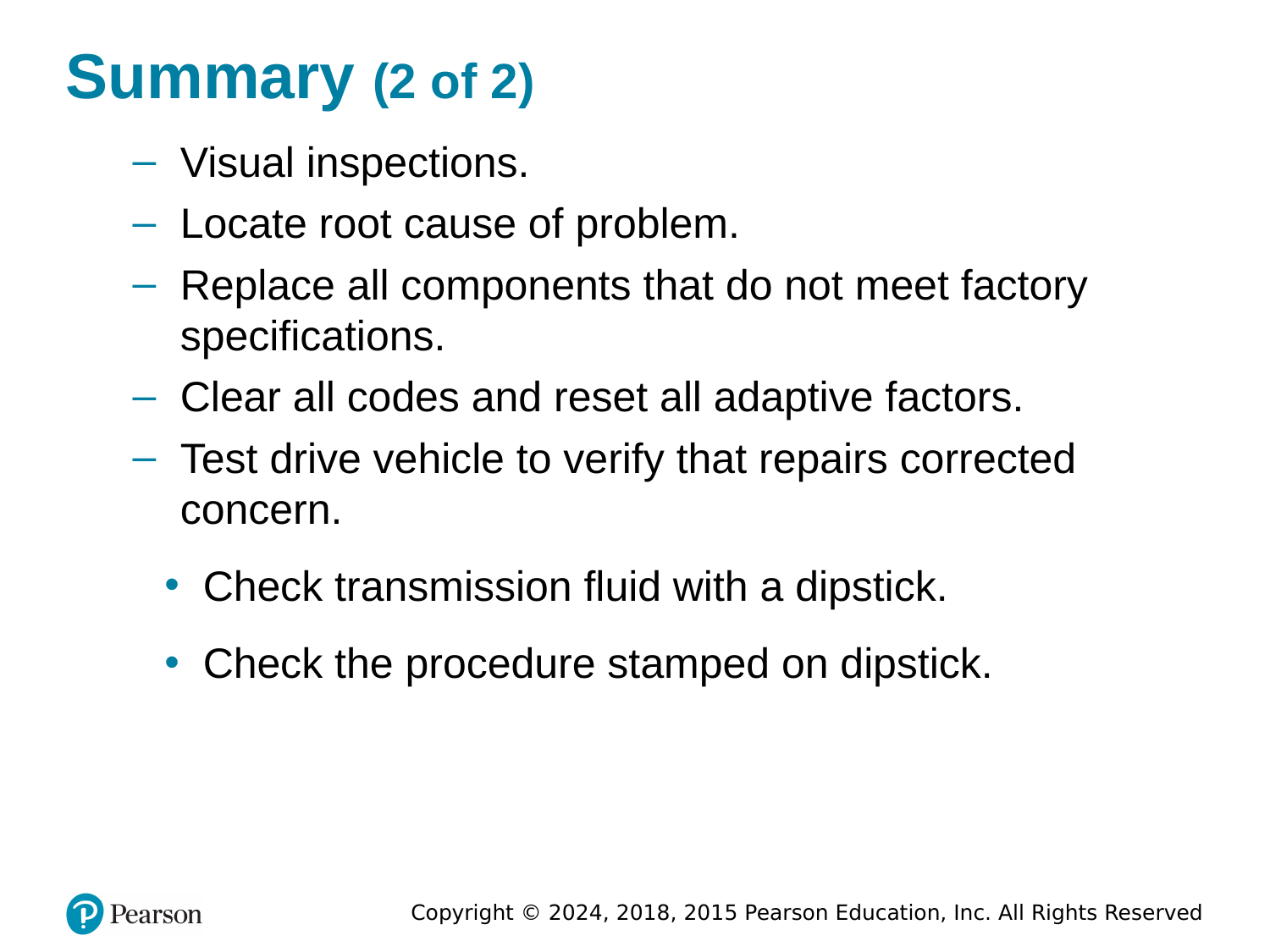

# Summary (2 of 2)
Visual inspections.
Locate root cause of problem.
Replace all components that do not meet factory specifications.
Clear all codes and reset all adaptive factors.
Test drive vehicle to verify that repairs corrected concern.
  Check transmission fluid with a dipstick.
  Check the procedure stamped on dipstick.